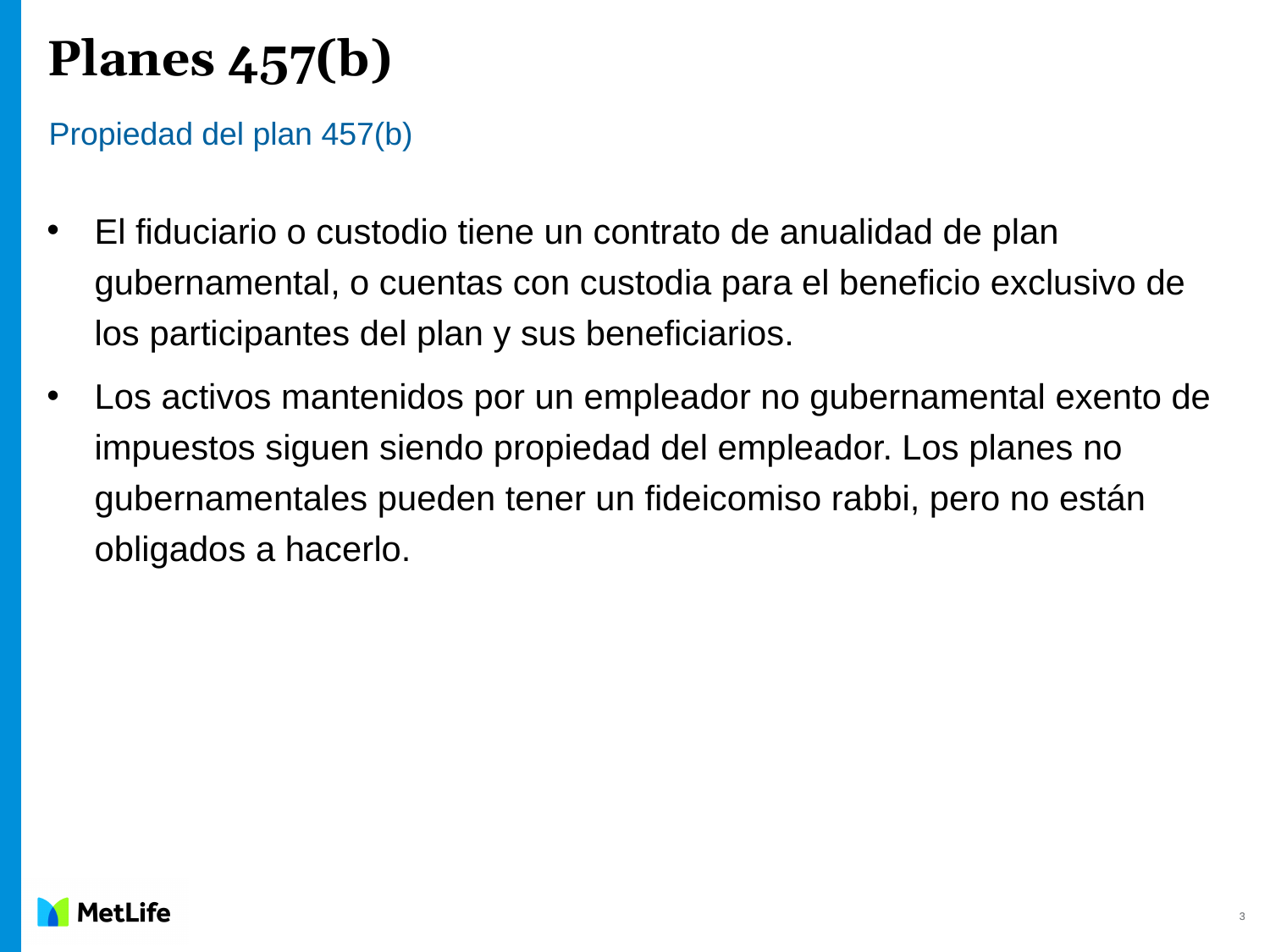

# Planes 457(b)
Propiedad del plan 457(b)
El fiduciario o custodio tiene un contrato de anualidad de plan gubernamental, o cuentas con custodia para el beneficio exclusivo de los participantes del plan y sus beneficiarios.
Los activos mantenidos por un empleador no gubernamental exento de impuestos siguen siendo propiedad del empleador. Los planes no gubernamentales pueden tener un fideicomiso rabbi, pero no están obligados a hacerlo.

3
3